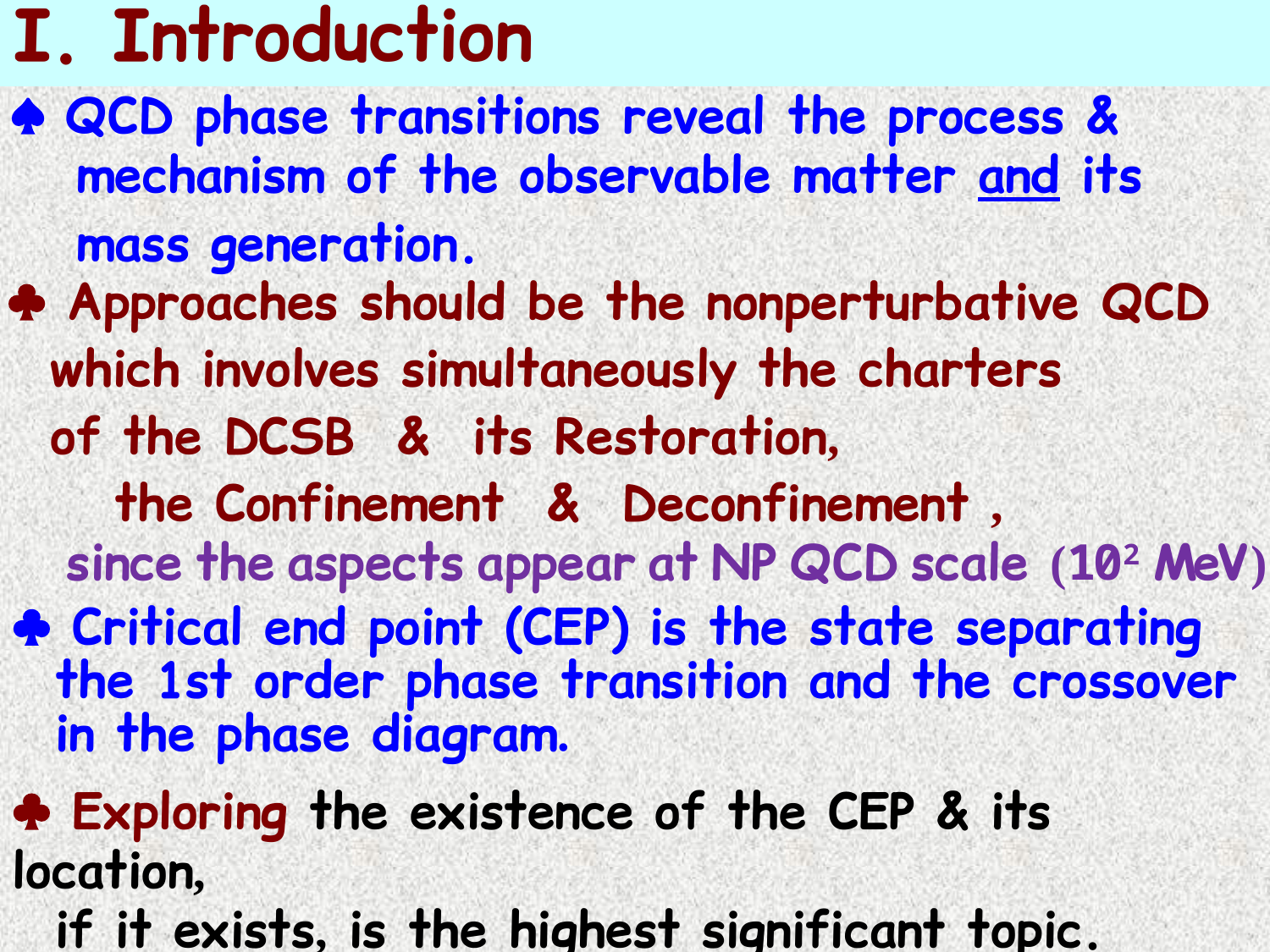

# I. Introduction
♠ QCD phase transitions reveal the process &
   mechanism of the observable matter and its
   mass generation.
♣ Approaches should be the nonperturbative QCD
  which involves simultaneously the charters
  of the DCSB  &  its Restoration,
     the Confinement  &  Deconfinement ,
  since the aspects appear at NP QCD scale (102 MeV) .
♣ Critical end point (CEP) is the state separating
  the 1st order phase transition and the crossover
  in the phase diagram.
♣ Exploring the existence of the CEP & its location,
  if it exists, is the highest significant topic.